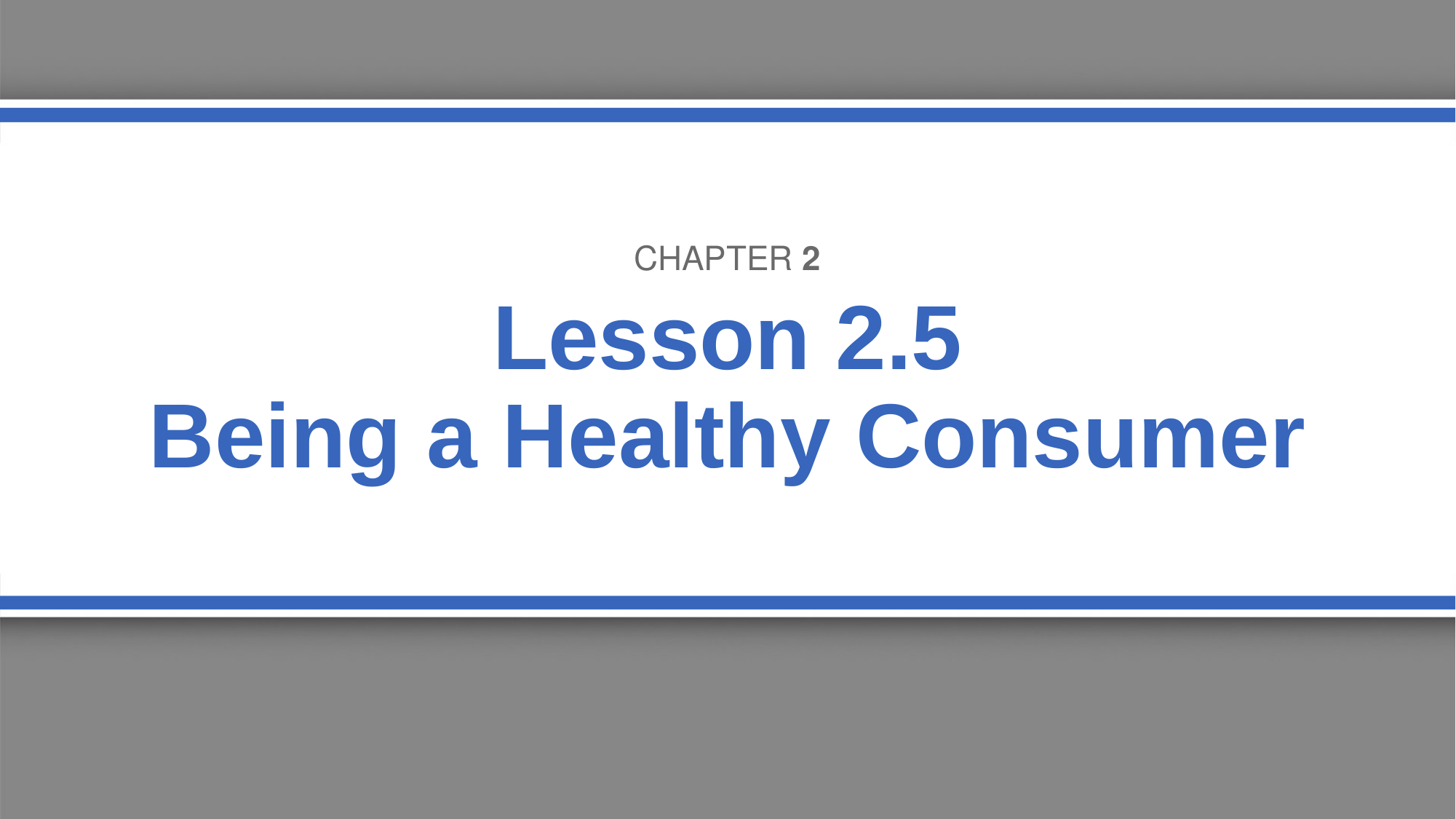

Chapter 2
# Lesson 2.5 Being a Healthy Consumer